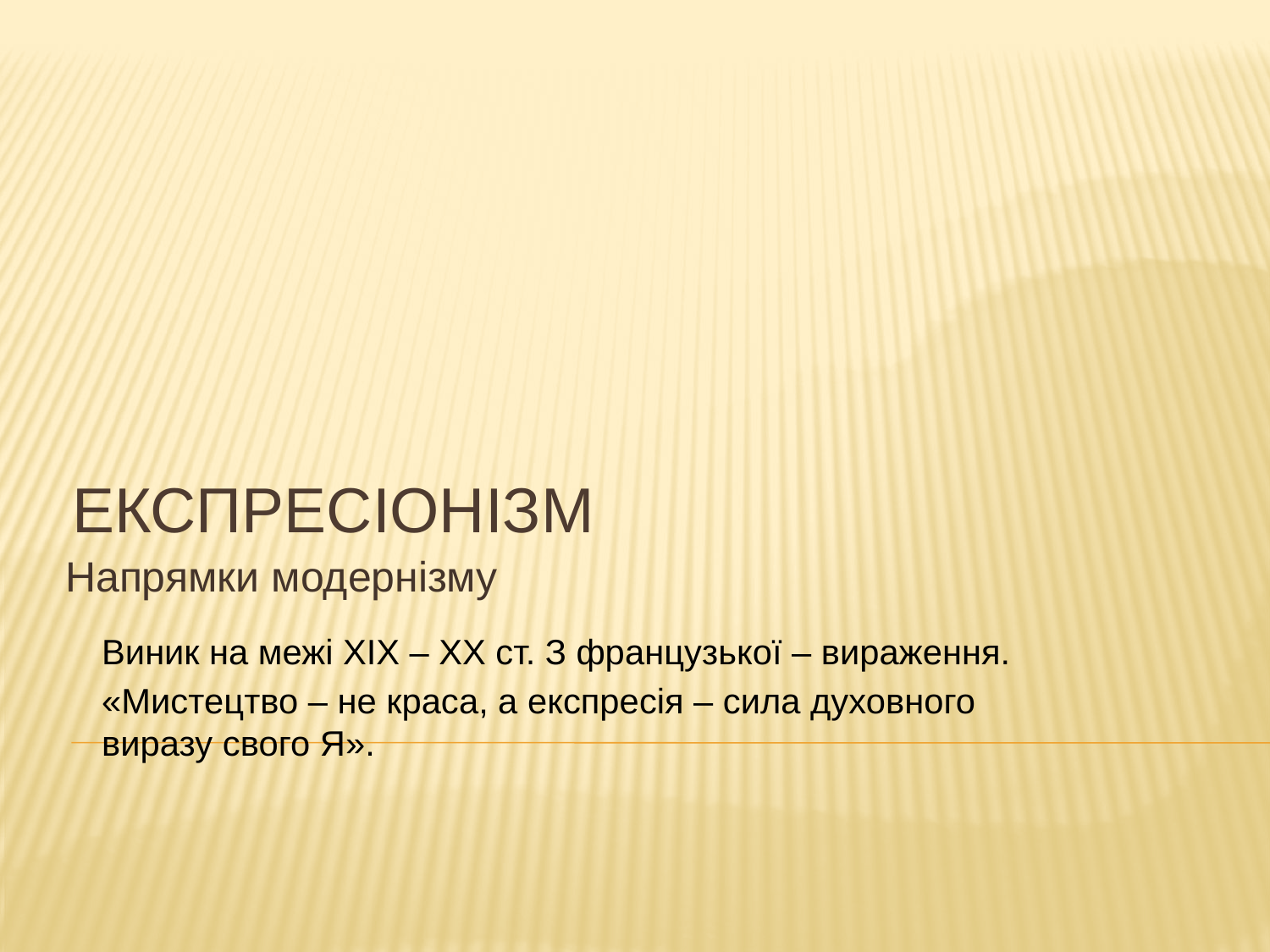

# Експресіонізм
Напрямки модернізму

Виник на межі ХІХ – ХХ ст. З французької – вираження.
«Мистецтво – не краса, а експресія – сила духовного виразу свого Я».